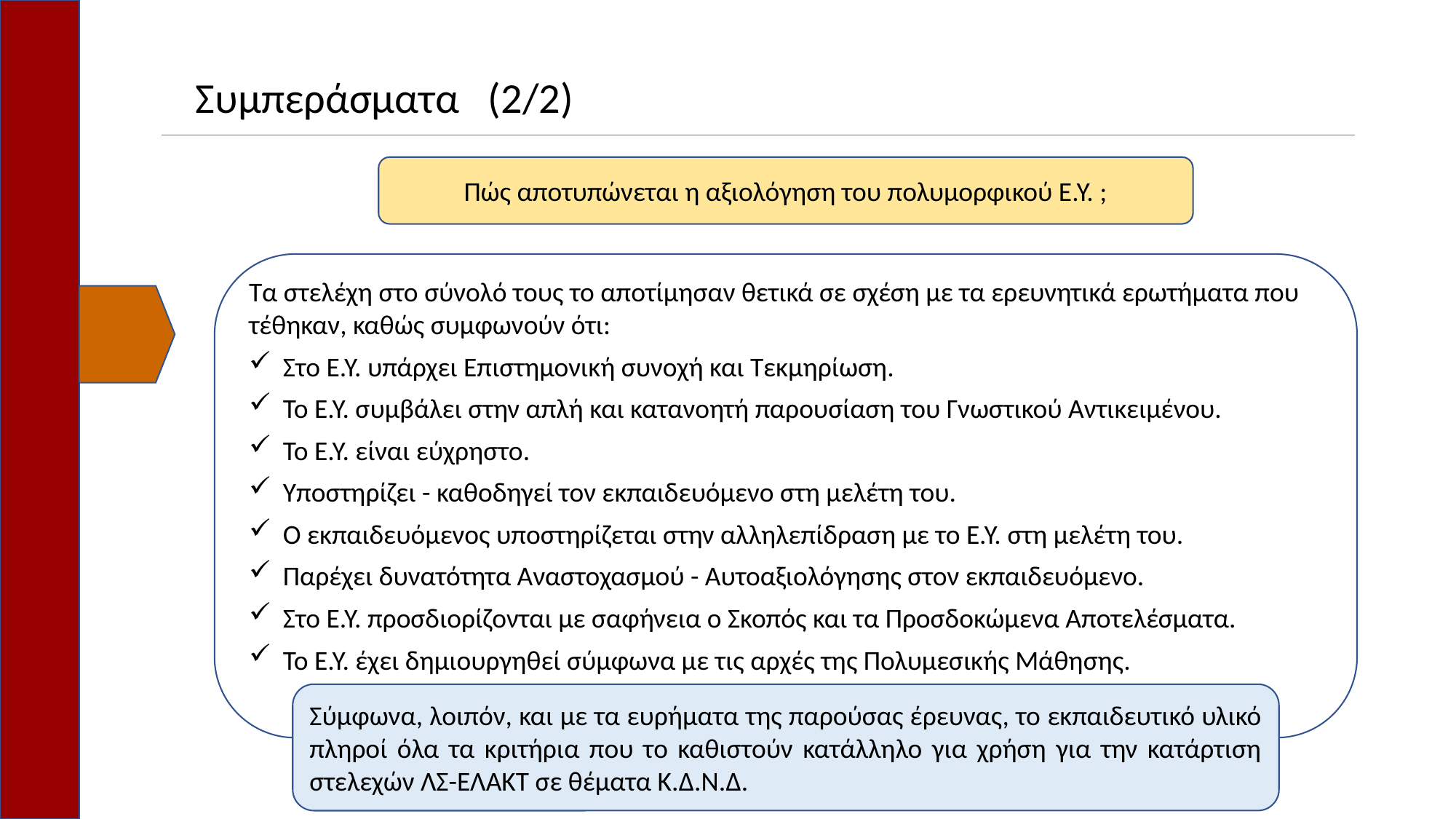

# Συμπεράσματα   (2/2)

Πώς αποτυπώνεται η αξιολόγηση του πολυμορφικού Ε.Υ. ;

Τα στελέχη στο σύνολό τους το αποτίμησαν θετικά σε σχέση με τα ερευνητικά ερωτήματα που τέθηκαν, καθώς συμφωνούν ότι:
Στο Ε.Υ. υπάρχει Επιστημονική συνοχή και Τεκμηρίωση.
Το Ε.Υ. συμβάλει στην απλή και κατανοητή παρουσίαση του Γνωστικού Αντικειμένου.
Το Ε.Υ. είναι εύχρηστο.
Υποστηρίζει - καθοδηγεί τον εκπαιδευόμενο στη μελέτη του.
Ο εκπαιδευόμενος υποστηρίζεται στην αλληλεπίδραση με το Ε.Υ. στη μελέτη του.
Παρέχει δυνατότητα Αναστοχασμού - Αυτοαξιολόγησης στον εκπαιδευόμενο.
Στο Ε.Υ. προσδιορίζονται με σαφήνεια ο Σκοπός και τα Προσδοκώμενα Αποτελέσματα.
Το Ε.Υ. έχει δημιουργηθεί σύμφωνα με τις αρχές της Πολυμεσικής Μάθησης.

Σύμφωνα, λοιπόν, και με τα ευρήματα της παρούσας έρευνας, το εκπαιδευτικό υλικό πληροί όλα τα κριτήρια που το καθιστούν κατάλληλο για χρήση για την κατάρτιση στελεχών ΛΣ-ΕΛΑΚΤ σε θέματα Κ.Δ.Ν.Δ.